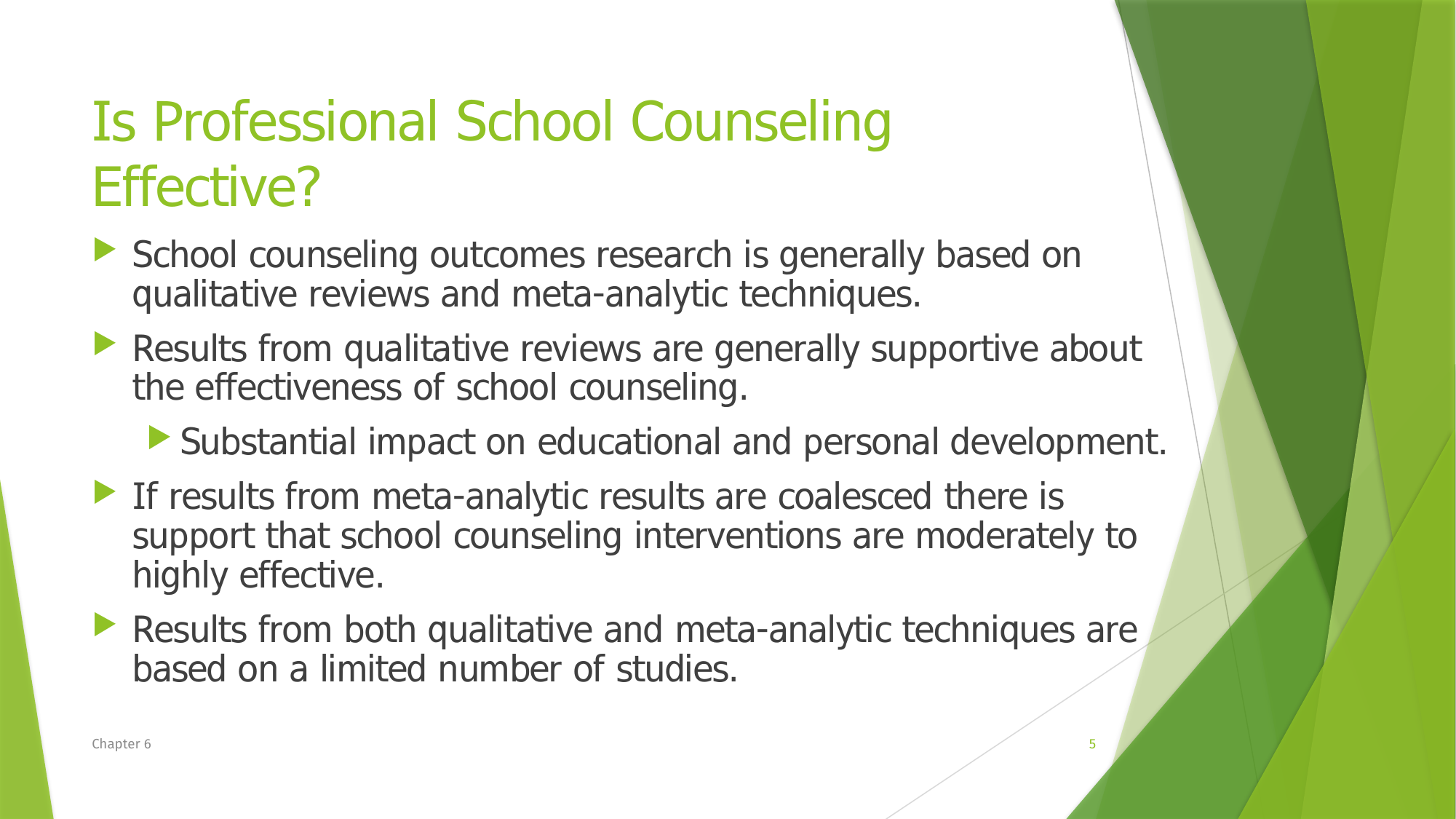

Is Professional School Counseling Effective?
School counseling outcomes research is generally based on qualitative reviews and meta-analytic techniques.
Results from qualitative reviews are generally supportive about the effectiveness of school counseling.
Substantial impact on educational and personal development.
If results from meta-analytic results are coalesced there is support that school counseling interventions are moderately to highly effective.
Results from both qualitative and meta-analytic techniques are based on a limited number of studies.
Chapter 6
5